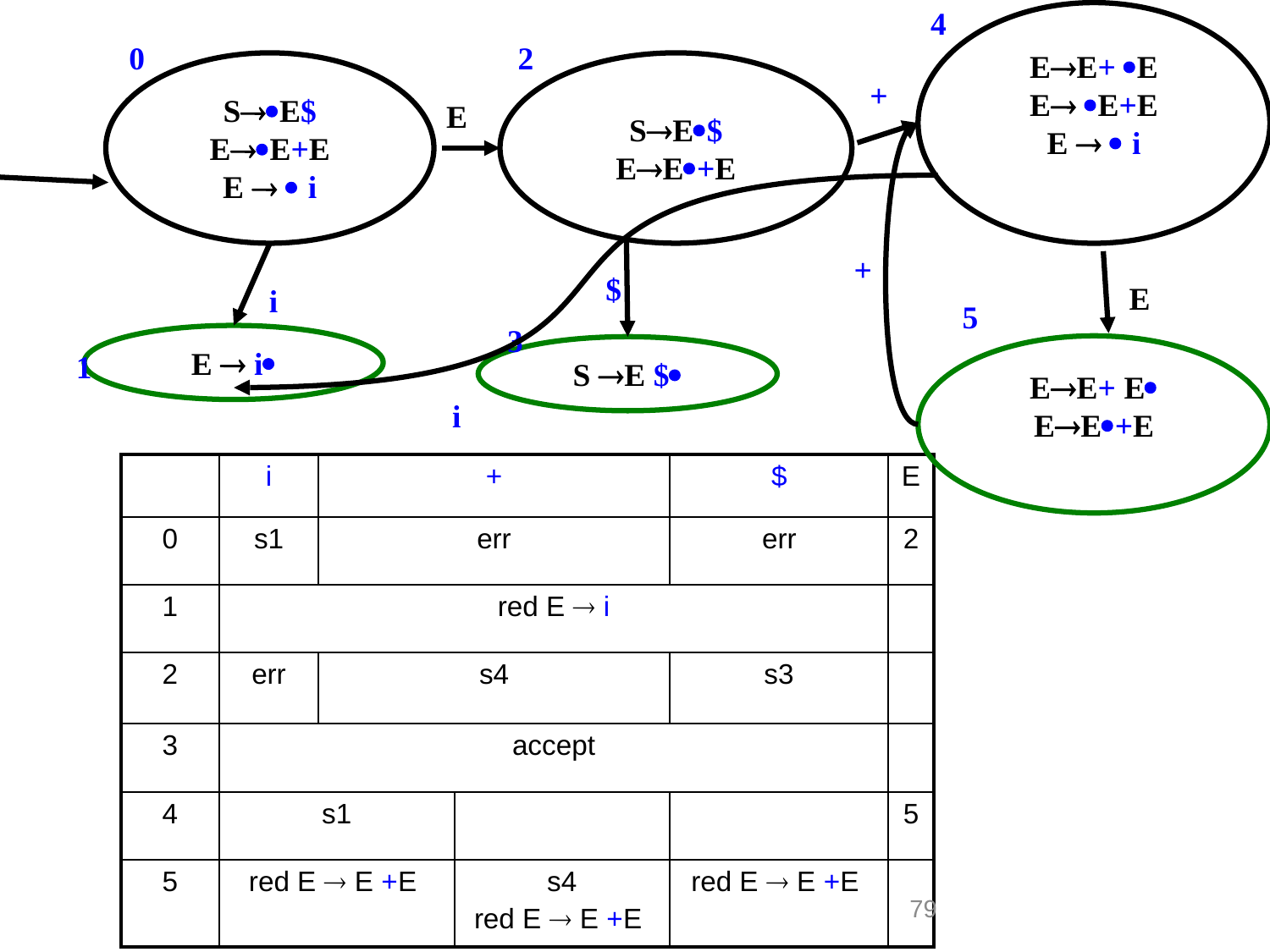

4
E→E+ •E
E→ •E+E
E → • i

0
2
S→•E$
E→•E+E
E → • i
S→E•$
E→E•+E
+
E

+
$
E
i
5
3
E → i•
E→E+ E•
E→E•+E

S →E $•
1
i
|  | i | + |  | $ | E |
| --- | --- | --- | --- | --- | --- |
| 0 | s1 | err |  | err | 2 |
| 1 | red E → i |  |  |  |  |
| 2 | err | s4 |  | s3 |  |
| 3 | accept |  |  |  |  |
| 4 | s1 |  |  |  | 5 |
| 5 | red E → E +E |  | s4 red E → E +E | red E → E +E |  |
79